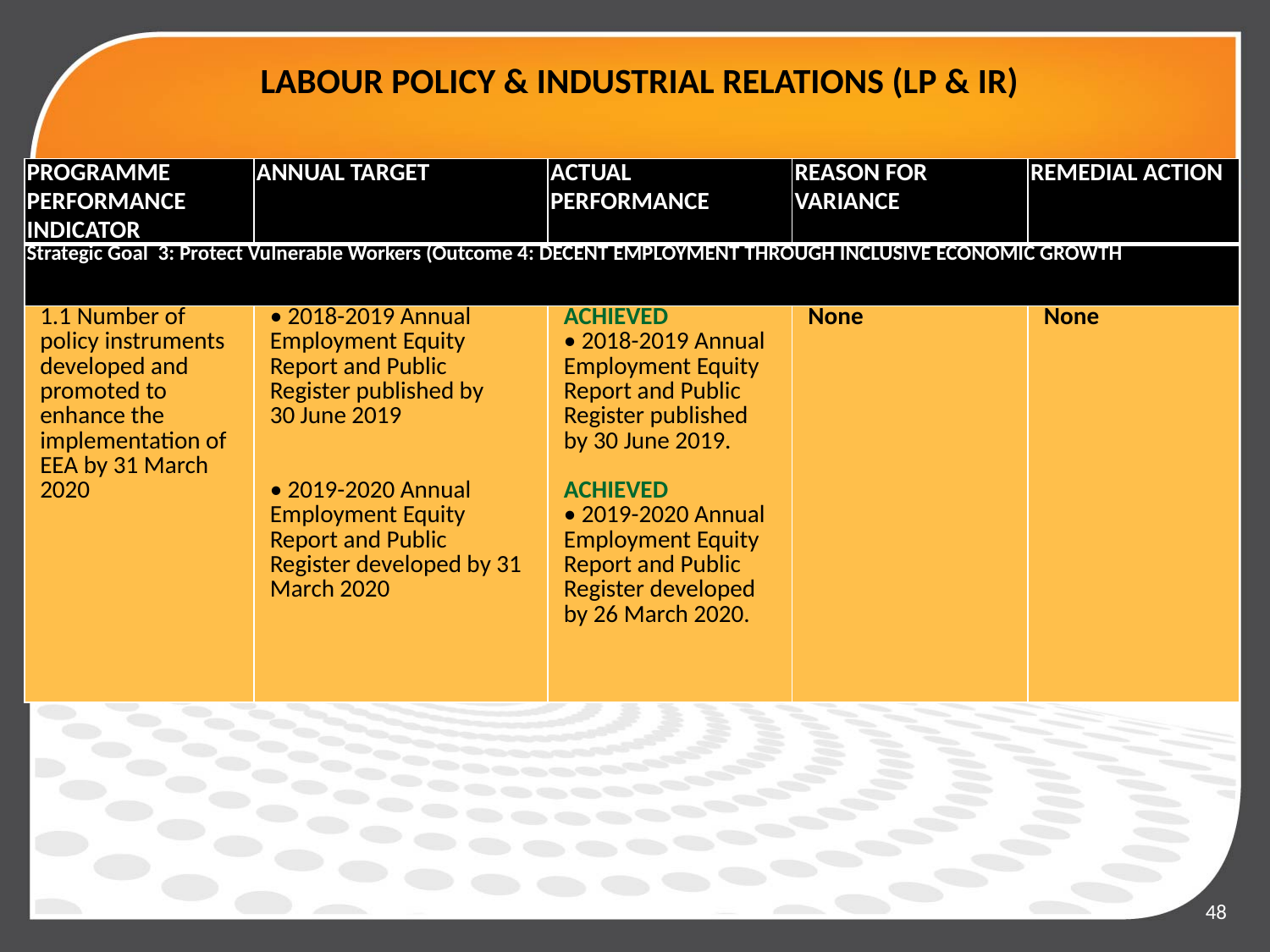

# LABOUR POLICY & INDUSTRIAL RELATIONS (LP & IR)
| PROGRAMME PERFORMANCE INDICATOR | ANNUAL TARGET | ACTUAL PERFORMANCE | REASON FOR VARIANCE | REMEDIAL ACTION |
| --- | --- | --- | --- | --- |
| Strategic Goal 3: Protect Vulnerable Workers (Outcome 4: DECENT EMPLOYMENT THROUGH INCLUSIVE ECONOMIC GROWTH |  |  |  |  |
| 1.1 Number of policy instruments developed and promoted to enhance the implementation of EEA by 31 March 2020 | • 2018-2019 Annual Employment Equity Report and Public Register published by 30 June 2019 • 2019-2020 Annual Employment Equity Report and Public Register developed by 31 March 2020 | ACHIEVED • 2018-2019 Annual Employment Equity Report and Public Register published by 30 June 2019. ACHIEVED • 2019-2020 Annual Employment Equity Report and Public Register developed by 26 March 2020. | None | None |
48